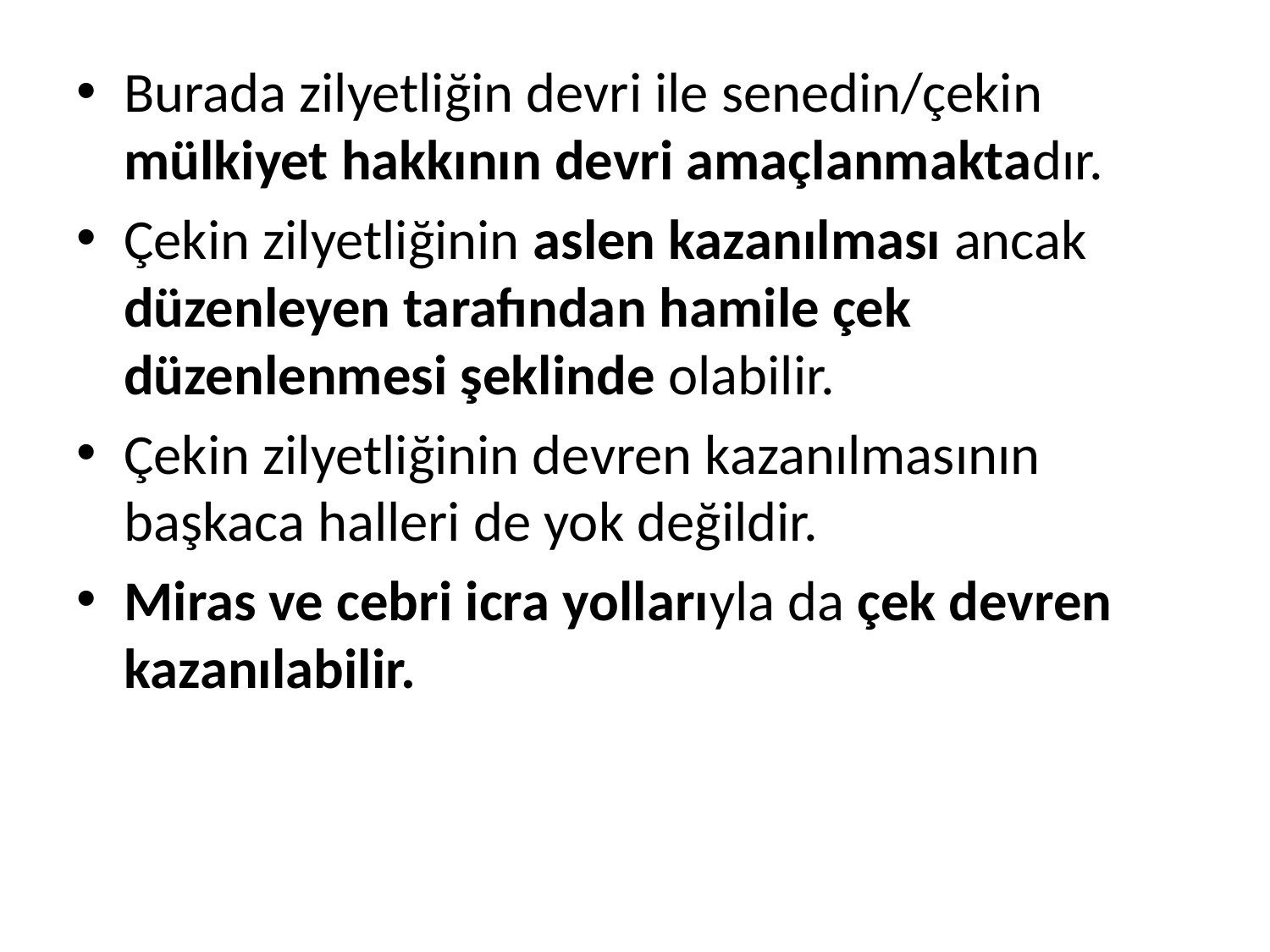

Burada zilyetliğin devri ile senedin/çekin mülkiyet hakkının devri amaçlanmaktadır.
Çekin zilyetliğinin aslen kazanılması ancak düzenleyen tarafından hamile çek düzenlenmesi şeklinde olabilir.
Çekin zilyetliğinin devren kazanılmasının başkaca halleri de yok değildir.
Miras ve cebri icra yollarıyla da çek devren kazanılabilir.